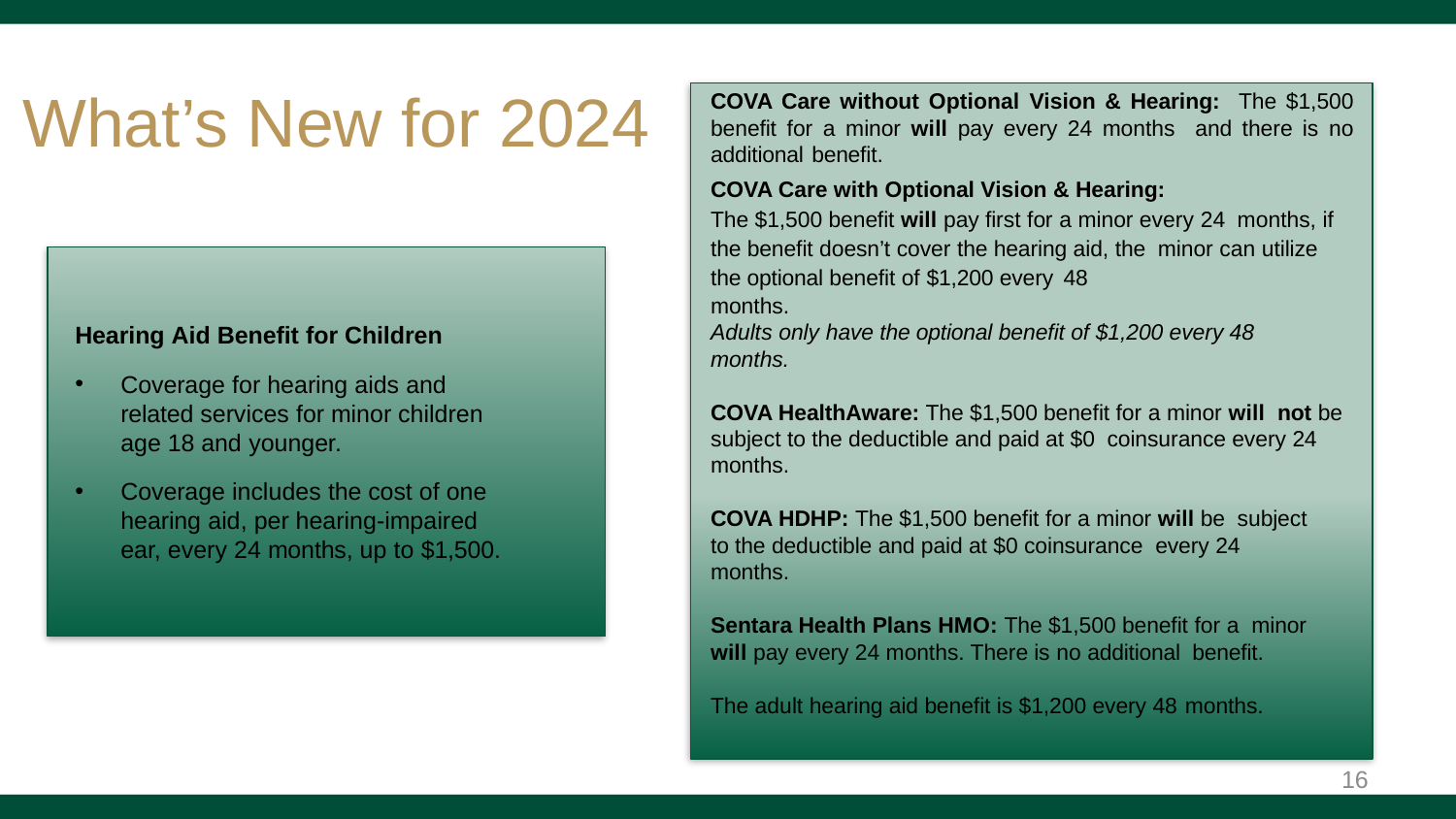

# What’s New for 2024

COVA Care without Optional Vision & Hearing:  The $1,500 benefit for a minor will pay every 24 months  and there is no additional benefit.
COVA Care with Optional Vision & Hearing:
The $1,500 benefit will pay first for a minor every 24  months, if the benefit doesn’t cover the hearing aid, the  minor can utilize the optional benefit of $1,200 every 48
months.
Adults only have the optional benefit of $1,200 every 48  months.

COVA HealthAware: The $1,500 benefit for a minor will  not be subject to the deductible and paid at $0  coinsurance every 24 months.

COVA HDHP: The $1,500 benefit for a minor will be  subject to the deductible and paid at $0 coinsurance  every 24 months.

Sentara Health Plans HMO: The $1,500 benefit for a  minor will pay every 24 months. There is no additional  benefit.

The adult hearing aid benefit is $1,200 every 48 months.
Hearing Aid Benefit for Children
Coverage for hearing aids and  related services for minor children  age 18 and younger.
Coverage includes the cost of one  hearing aid, per hearing-impaired  ear, every 24 months, up to $1,500.
16